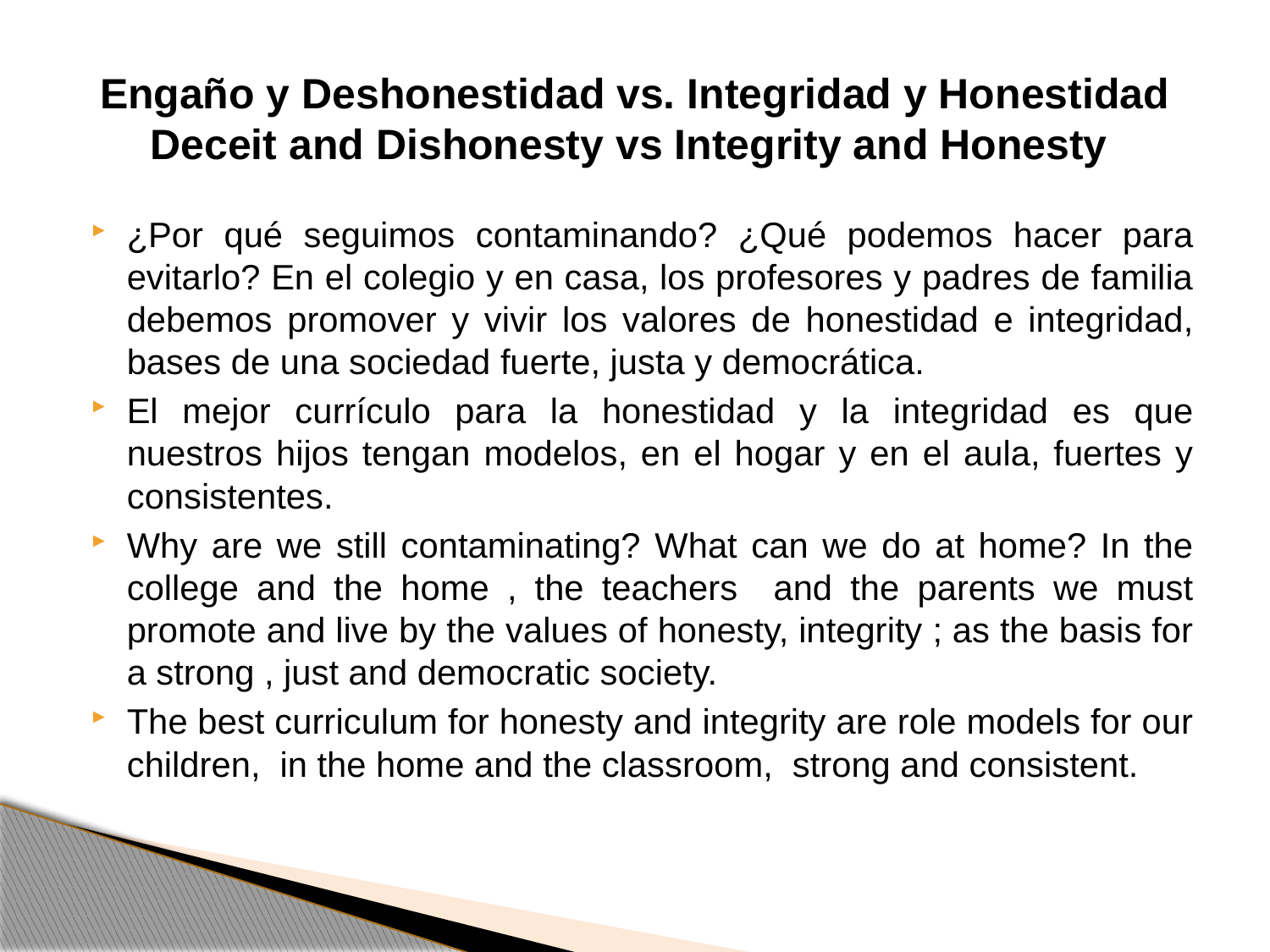

# Engaño y Deshonestidad vs. Integridad y Honestidad Deceit and Dishonesty vs Integrity and Honesty
¿Por qué seguimos contaminando? ¿Qué podemos hacer para evitarlo? En el colegio y en casa, los profesores y padres de familia debemos promover y vivir los valores de honestidad e integridad, bases de una sociedad fuerte, justa y democrática.
El mejor currículo para la honestidad y la integridad es que nuestros hijos tengan modelos, en el hogar y en el aula, fuertes y consistentes.
Why are we still contaminating? What can we do at home? In the college and the home , the teachers  and the parents we must promote and live by the values of honesty, integrity ; as the basis for a strong , just and democratic society.
The best curriculum for honesty and integrity are role models for our children,  in the home and the classroom,  strong and consistent.